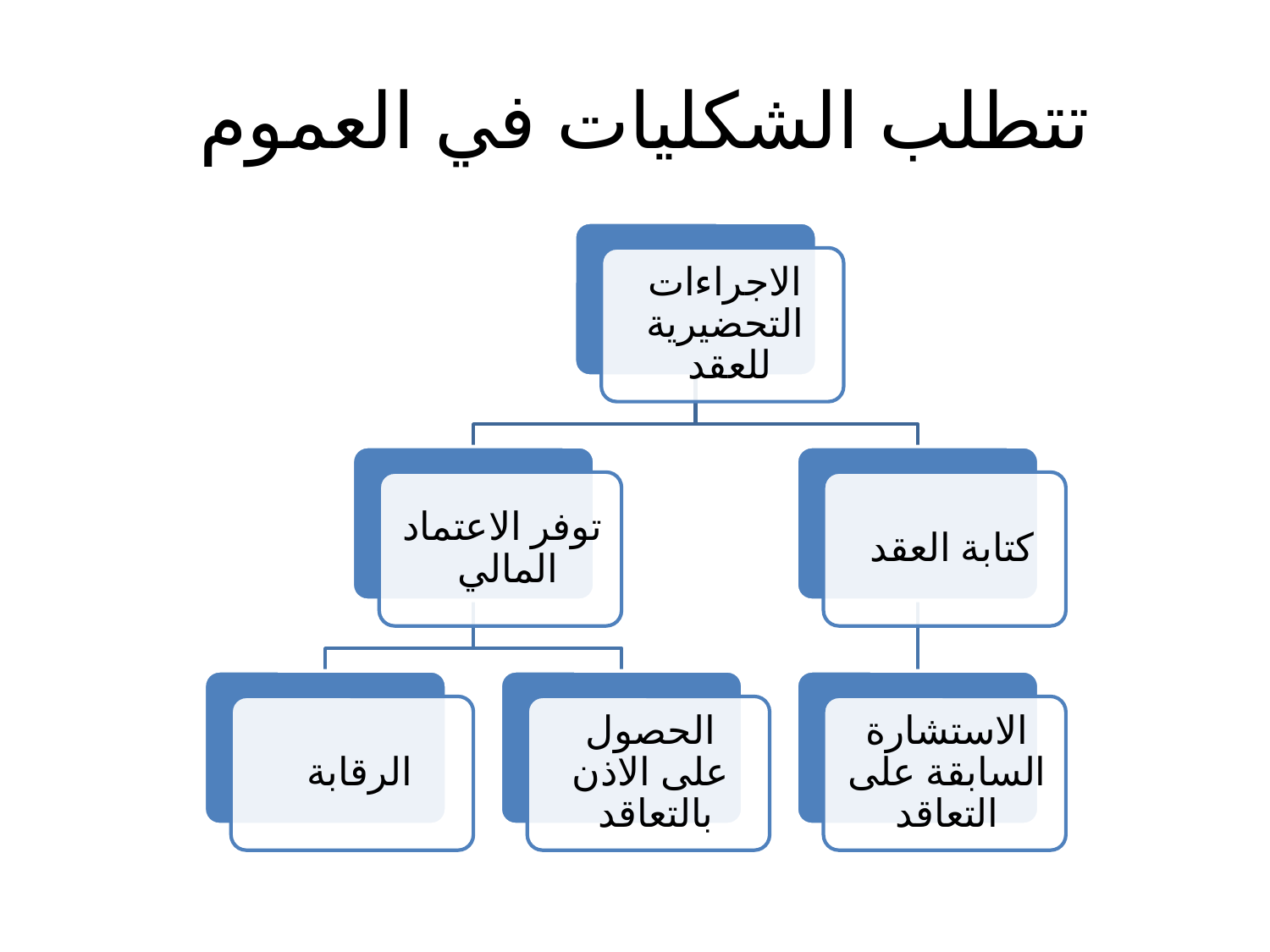

# تتطلب الشكليات في العموم
الاجراءات التحضيرية للعقد
توفر الاعتماد المالي
الرقابة
الحصول على الاذن بالتعاقد
كتابة العقد
الاستشارة السابقة على التعاقد